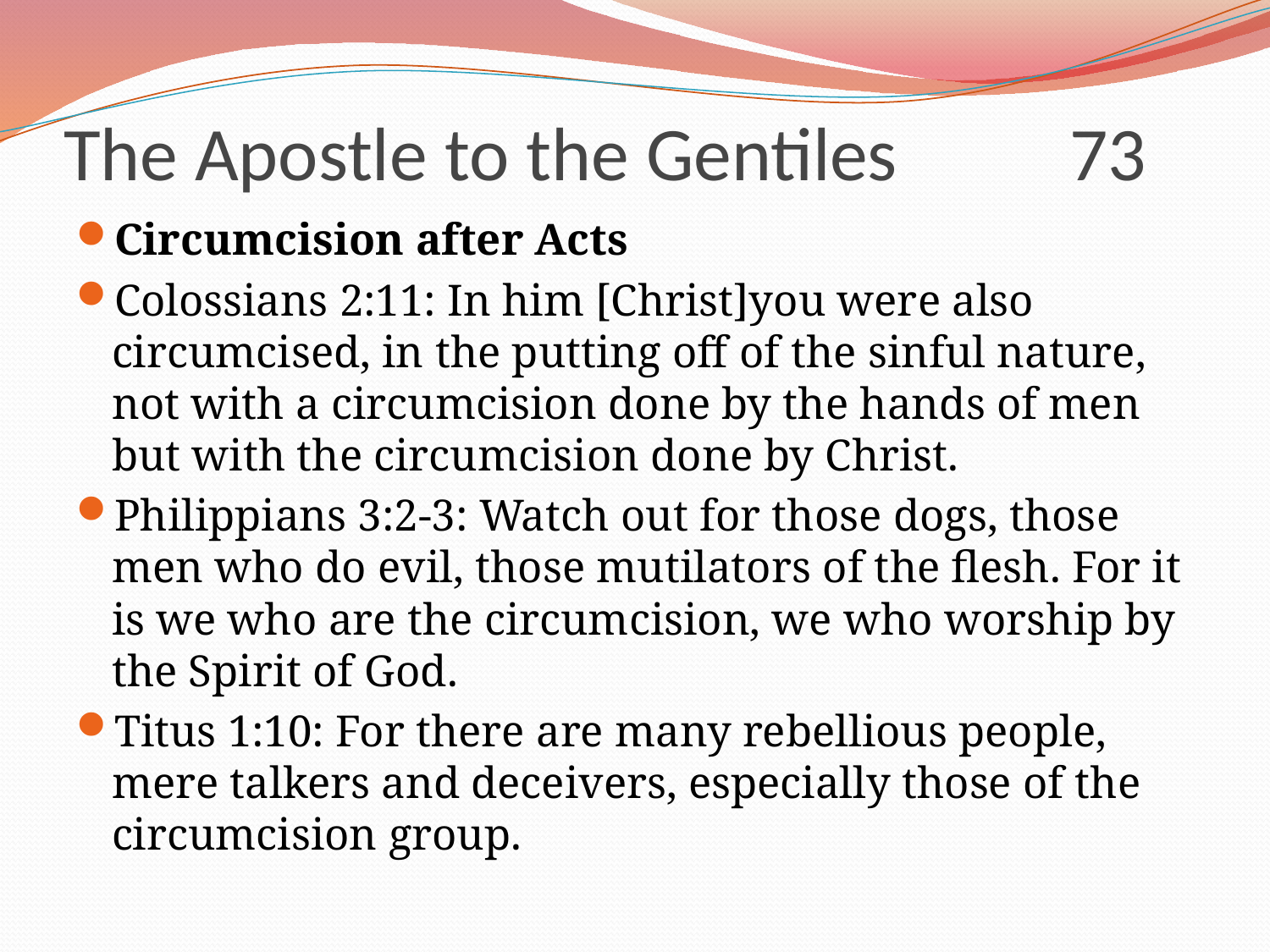

# The Apostle to the Gentiles          73
Circumcision after Acts
Colossians 2:11: In him [Christ]you were also circumcised, in the putting off of the sinful nature,  not with a circumcision done by the hands of men but with the circumcision done by Christ.
Philippians 3:2-3: Watch out for those dogs, those men who do evil, those mutilators of the flesh. For it is we who are the circumcision, we who worship by the Spirit of God.
Titus 1:10: For there are many rebellious people, mere talkers and deceivers, especially those of the circumcision group.